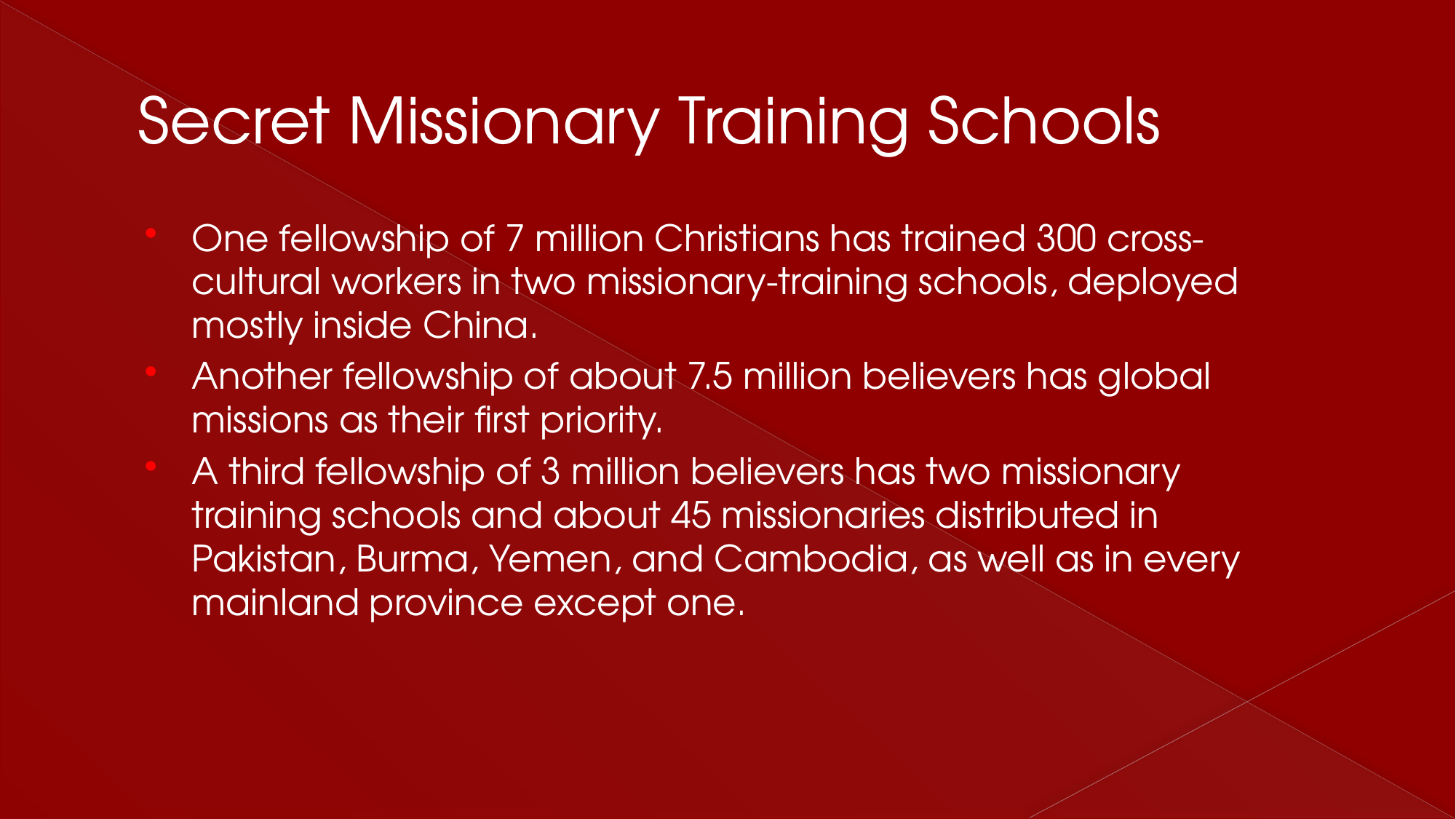

# Secret Missionary Training Schools
One fellowship of 7 million Christians has trained 300 cross-cultural workers in two missionary-training schools, deployed mostly inside China.
Another fellowship of about 7.5 million believers has global missions as their first priority.
A third fellowship of 3 million believers has two missionary training schools and about 45 missionaries distributed in Pakistan, Burma, Yemen, and Cambodia, as well as in every mainland province except one.